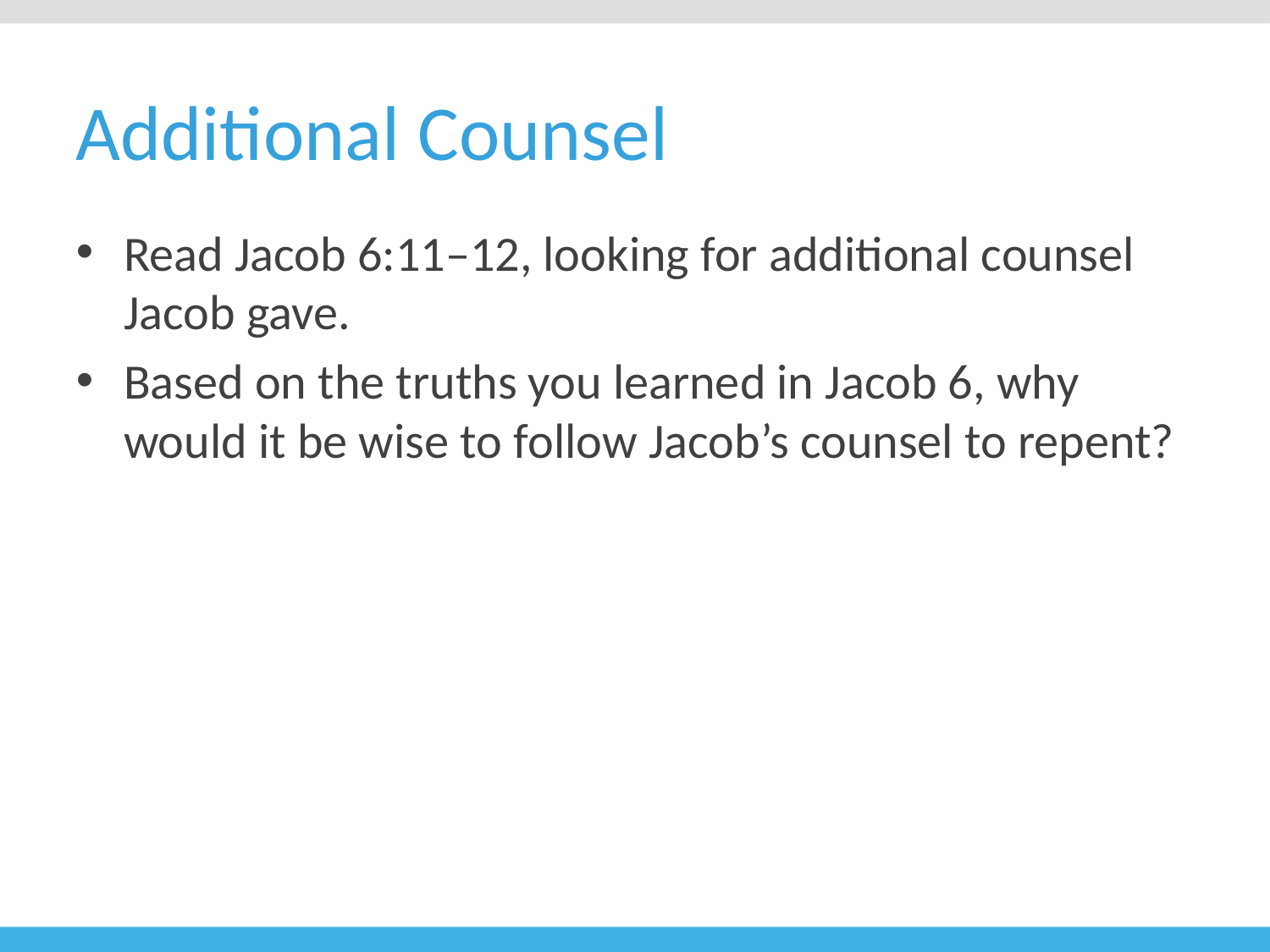

# Additional Counsel
Read Jacob 6:11–12, looking for additional counsel Jacob gave.
Based on the truths you learned in Jacob 6, why would it be wise to follow Jacob’s counsel to repent?